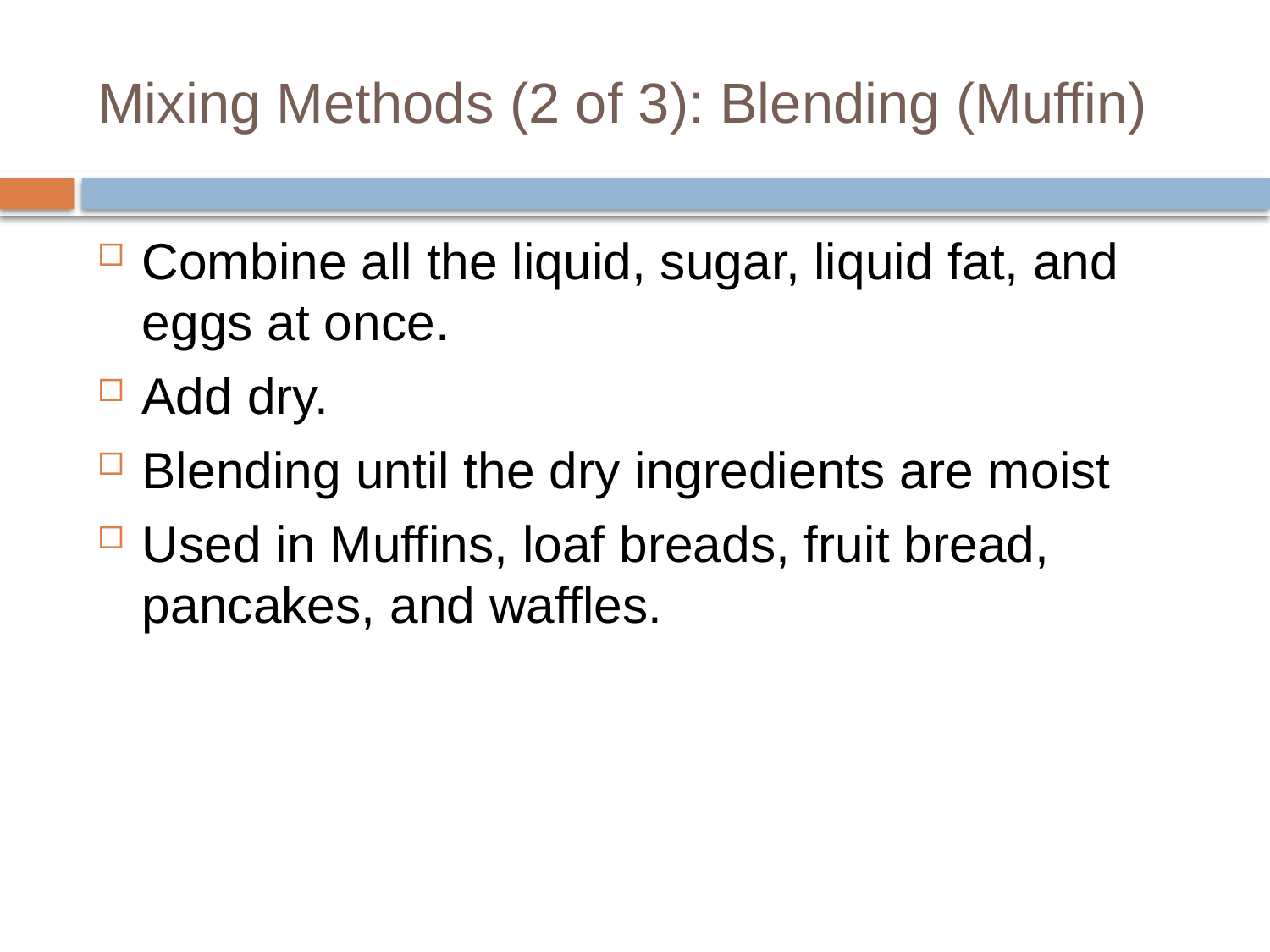

# Mixing Methods (2 of 3): Blending (Muffin)
Combine all the liquid, sugar, liquid fat, and eggs at once.
Add dry.
Blending until the dry ingredients are moist
Used in Muffins, loaf breads, fruit bread, pancakes, and waffles.